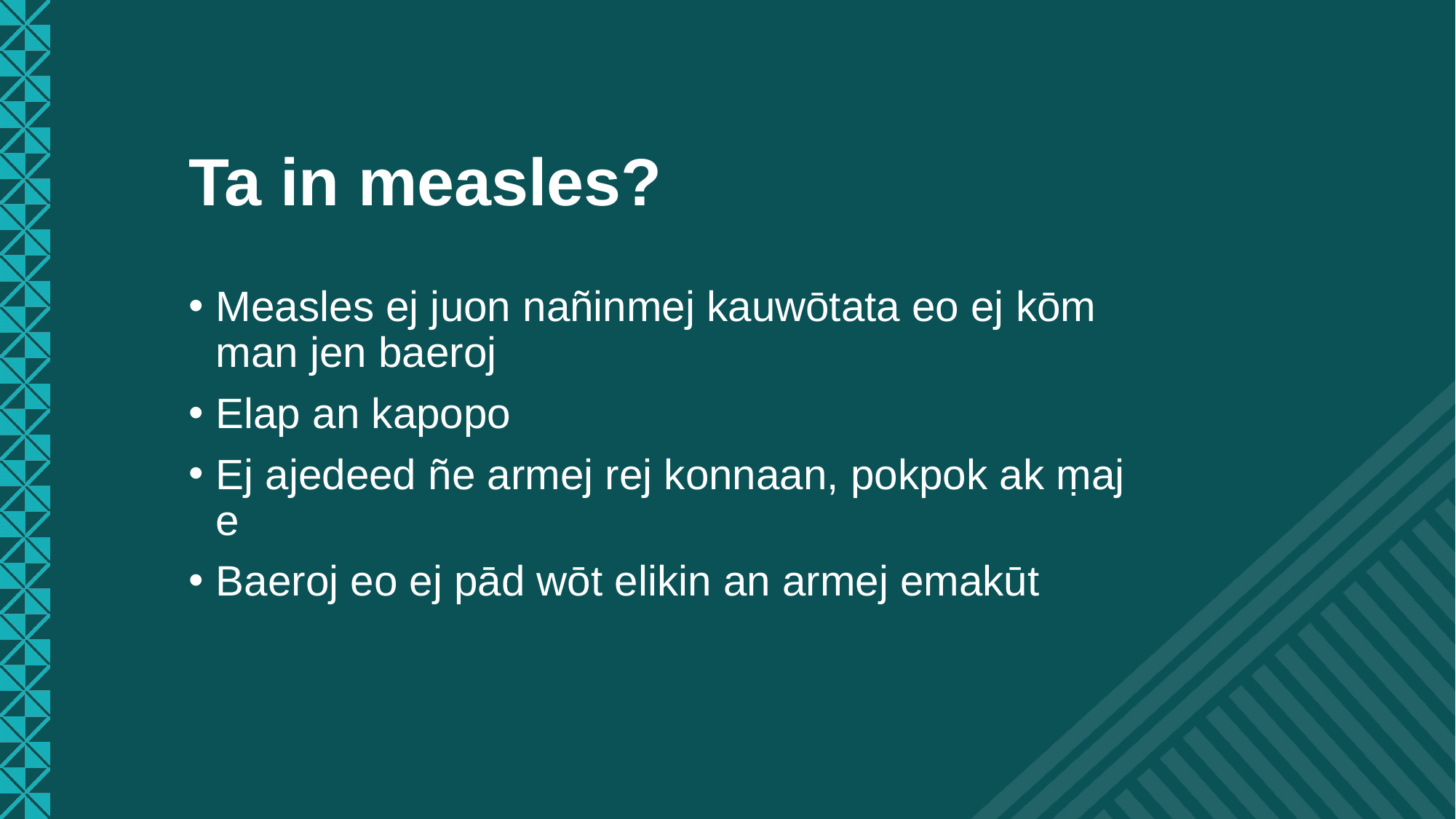

# Ta in measles?
Measles ej juon nañinmej kauwōtata eo ej kōmman jen baeroj
Elap an kapopo
Ej ajedeed ñe armej rej konnaan, pokpok ak ṃaje
Baeroj eo ej pād wōt elikin an armej emakūt